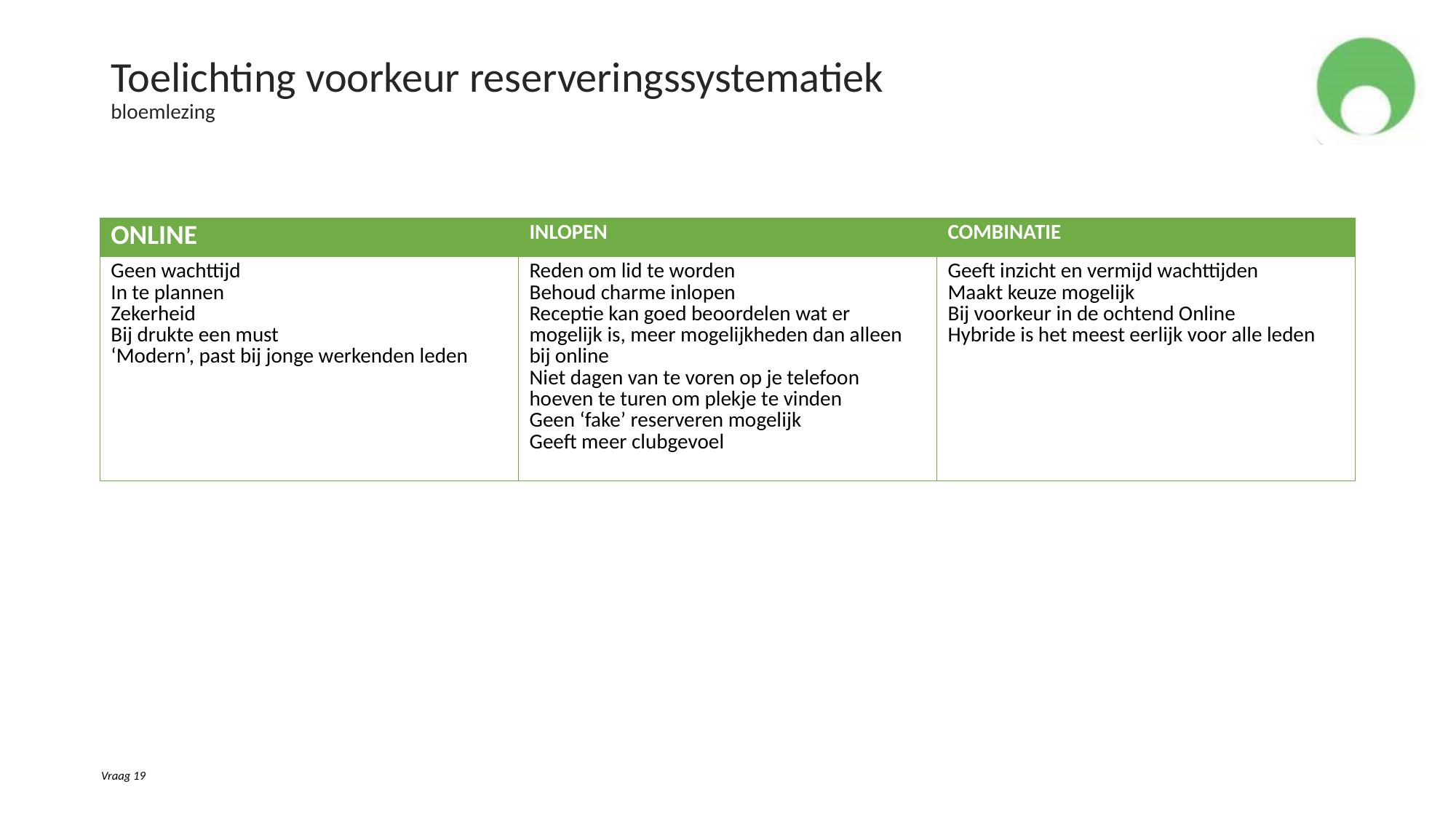

# Toelichting voorkeur reserveringssystematiek bloemlezing
| ONLINE | INLOPEN | COMBINATIE |
| --- | --- | --- |
| Geen wachttijd In te plannen Zekerheid Bij drukte een must ‘Modern’, past bij jonge werkenden leden | Reden om lid te worden Behoud charme inlopen Receptie kan goed beoordelen wat er mogelijk is, meer mogelijkheden dan alleen bij online Niet dagen van te voren op je telefoon hoeven te turen om plekje te vinden Geen ‘fake’ reserveren mogelijk Geeft meer clubgevoel | Geeft inzicht en vermijd wachttijden Maakt keuze mogelijk Bij voorkeur in de ochtend Online Hybride is het meest eerlijk voor alle leden |
Vraag 19